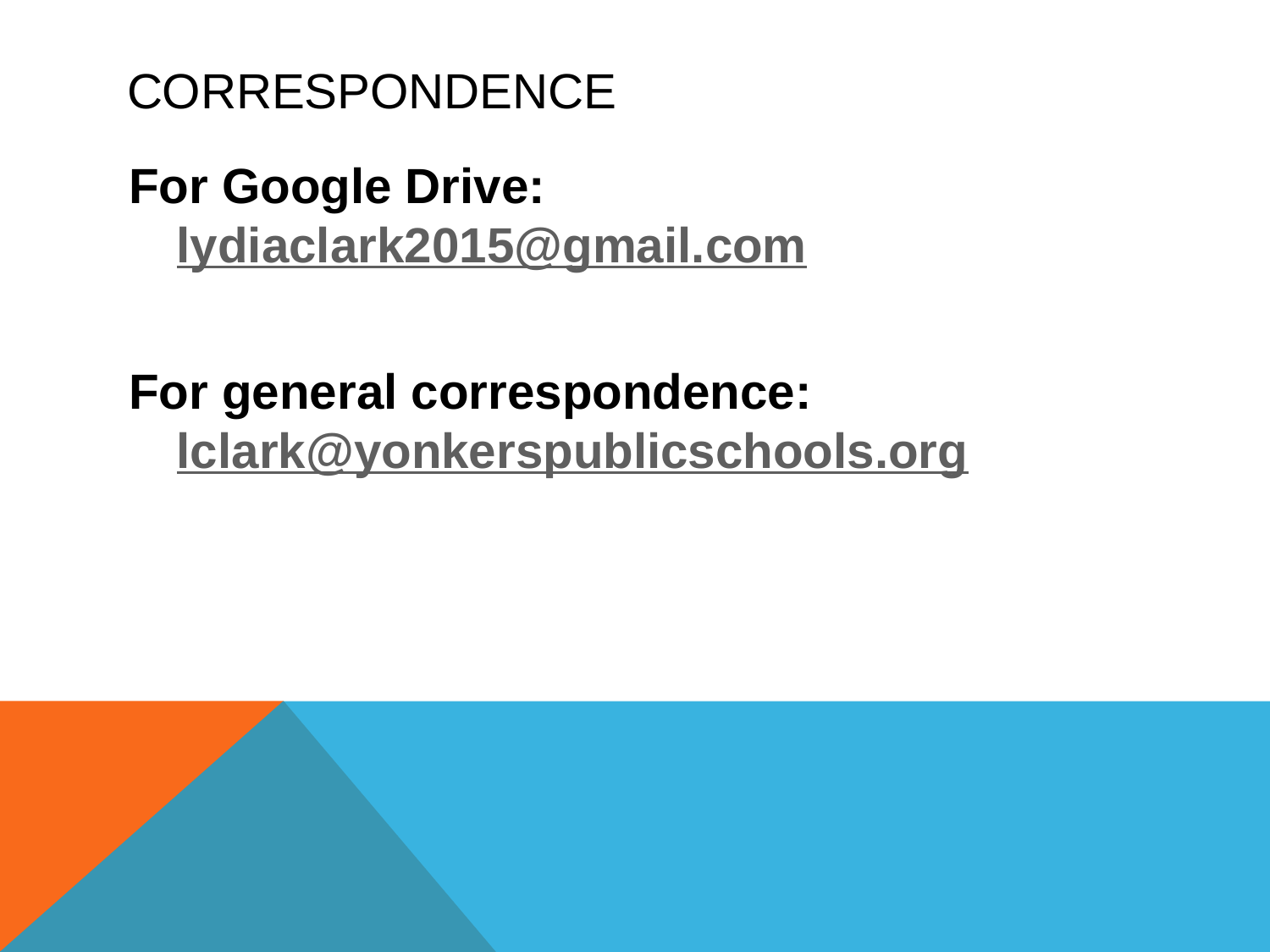

# Correspondence
For Google Drive: lydiaclark2015@gmail.com

For general correspondence: lclark@yonkerspublicschools.org